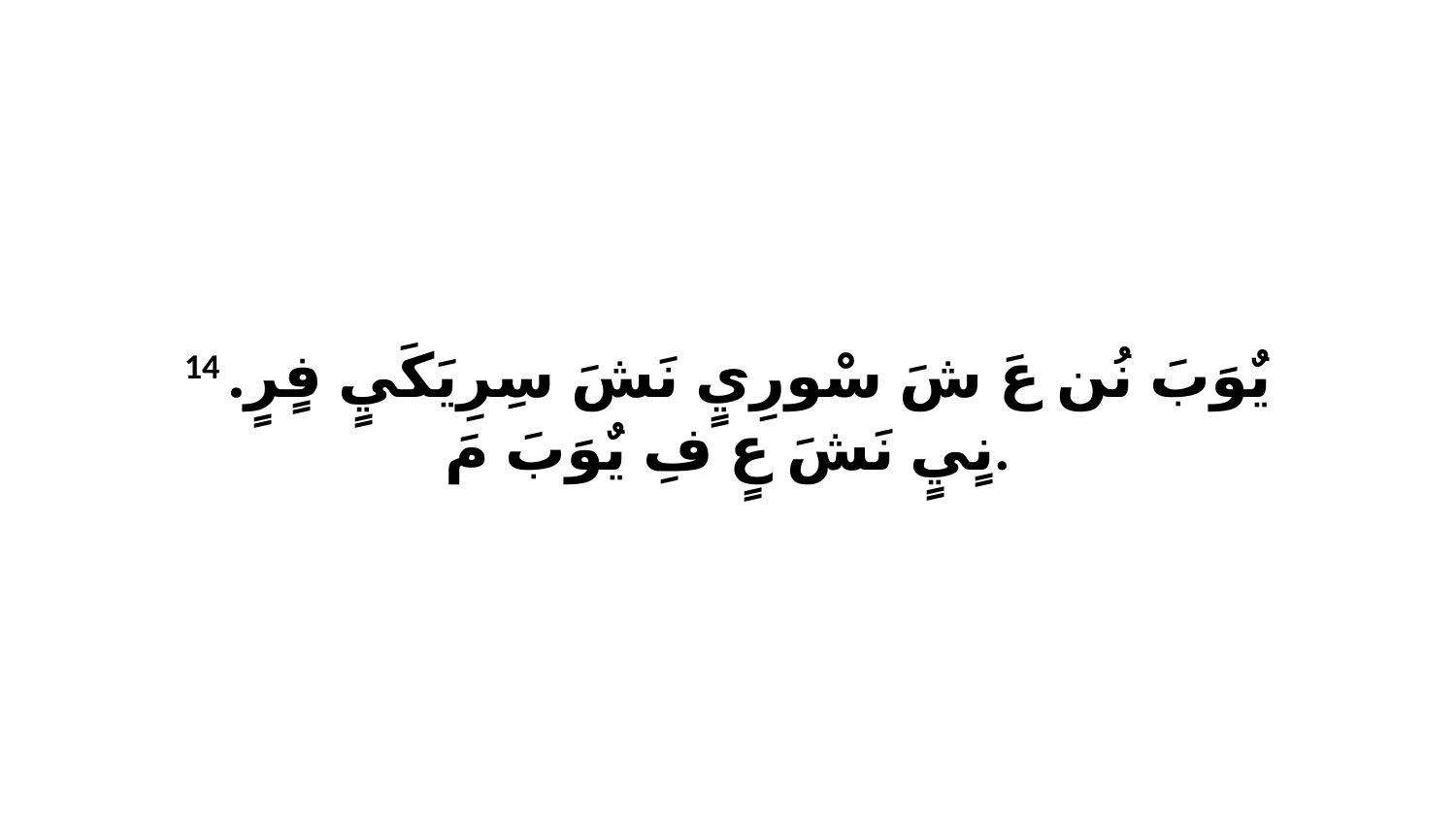

14 يٌوَبَ نُن عَ شَ سْورِيٍ نَشَ سِرِيَكَيٍ فٍرٍ. نٍيٍ نَشَ عٍ فِ يٌوَبَ مَ.